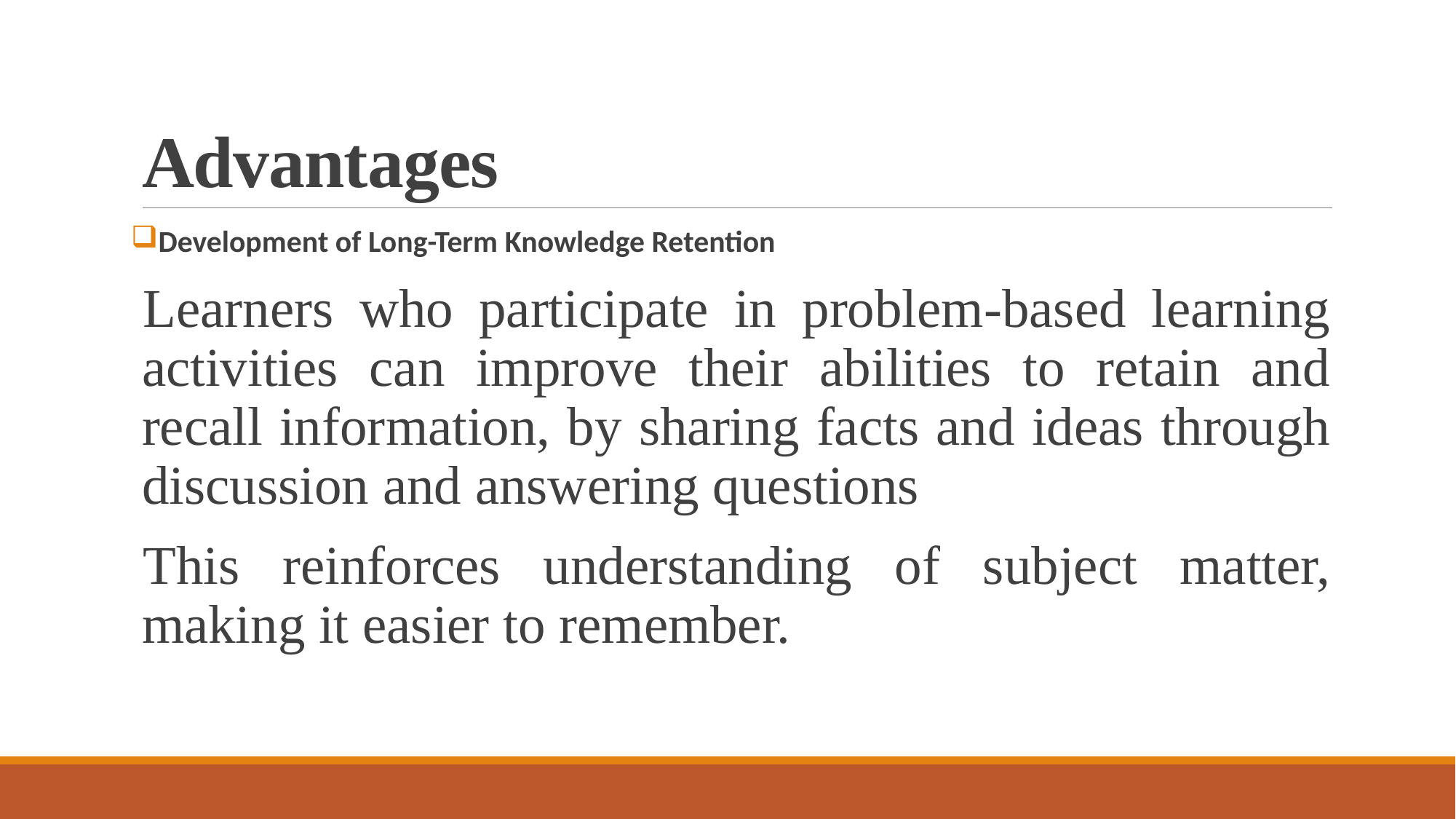

# Advantages
Development of Long-Term Knowledge Retention
Learners who participate in problem-based learning activities can improve their abilities to retain and recall information, by sharing facts and ideas through discussion and answering questions
This reinforces understanding of subject matter, making it easier to remember.